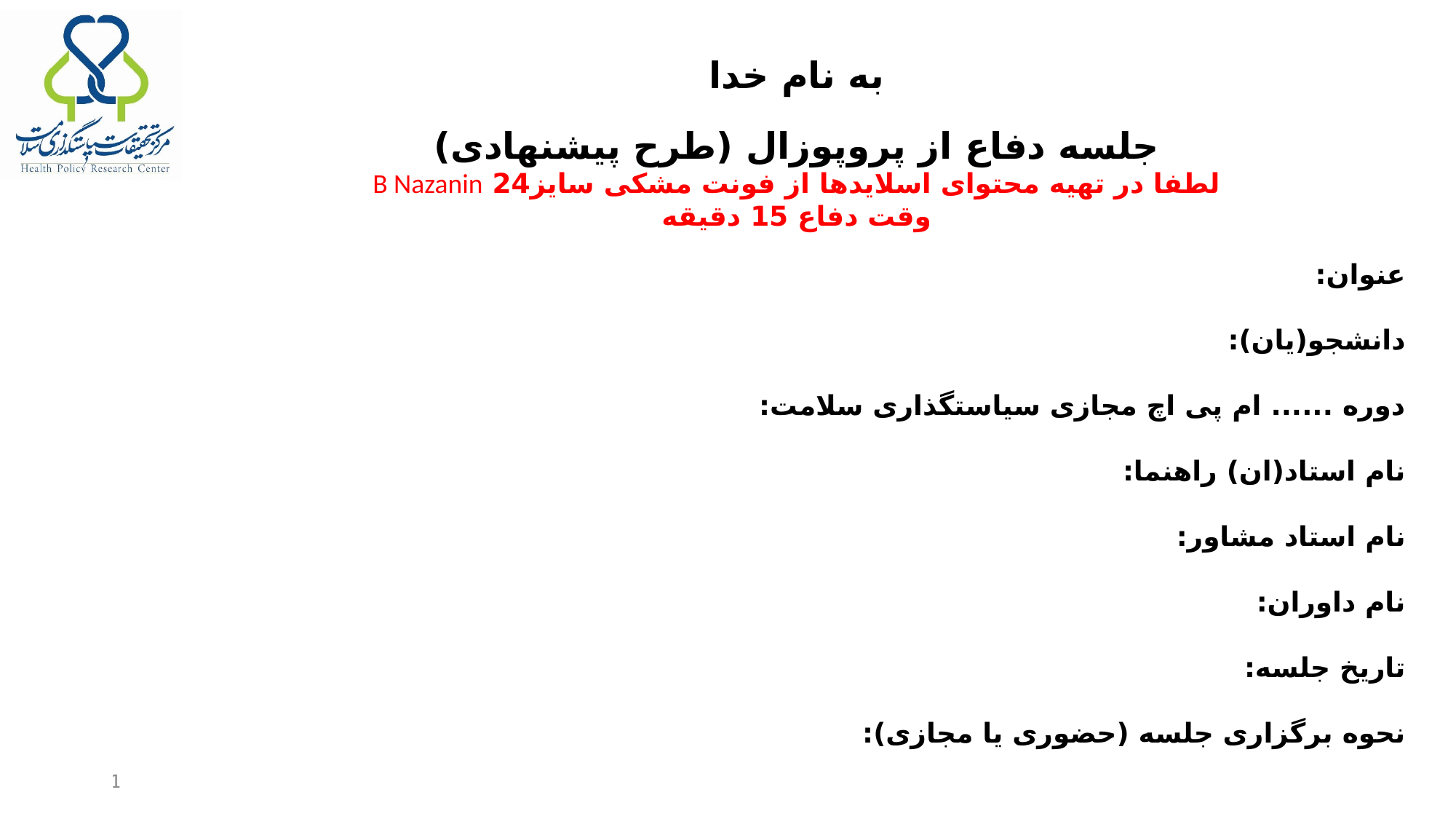

به نام خدا
جلسه دفاع از پروپوزال (طرح پیشنهادی)
لطفا در تهیه محتوای اسلایدها از فونت مشکی سایز24 B Nazanin
وقت دفاع 15 دقیقه
عنوان:

دانشجو(یان):

دوره ...... ام پی اچ مجازی سیاستگذاری سلامت:

نام استاد(ان) راهنما:

نام استاد مشاور:

نام داوران:

تاریخ جلسه:

نحوه برگزاری جلسه (حضوری یا مجازی):
1